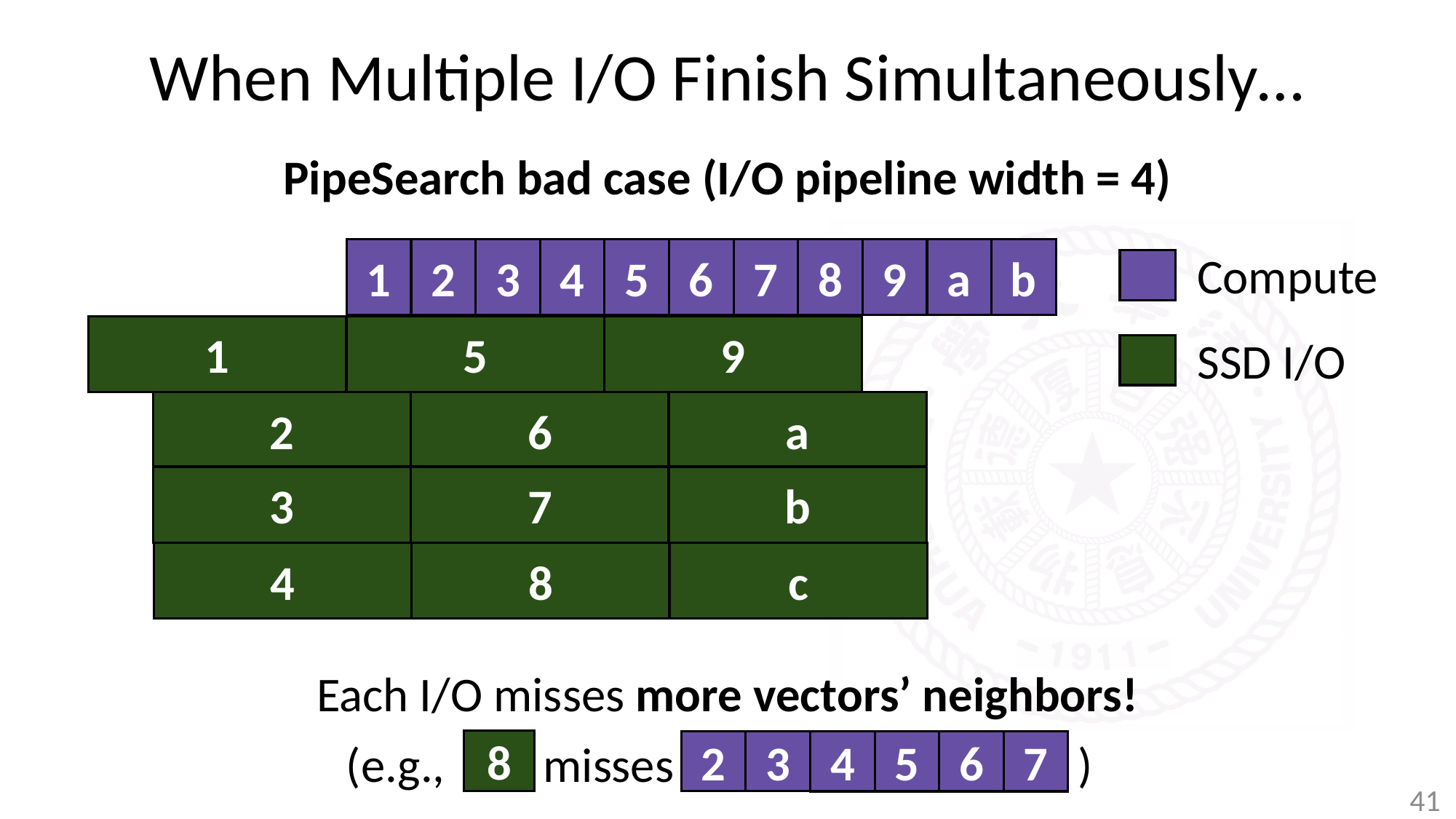

# When Multiple I/O Finish Simultaneously…
PipeSearch bad case (I/O pipeline width = 4)
1
2
3
4
5
6
7
8
9
a
b
Compute

1
5
9
SSD I/O

2
6
a
3
7
b
4
8
c
Each I/O misses more vectors’ neighbors!
(e.g.,         misses
)
8
2
3
4
5
6
7
41